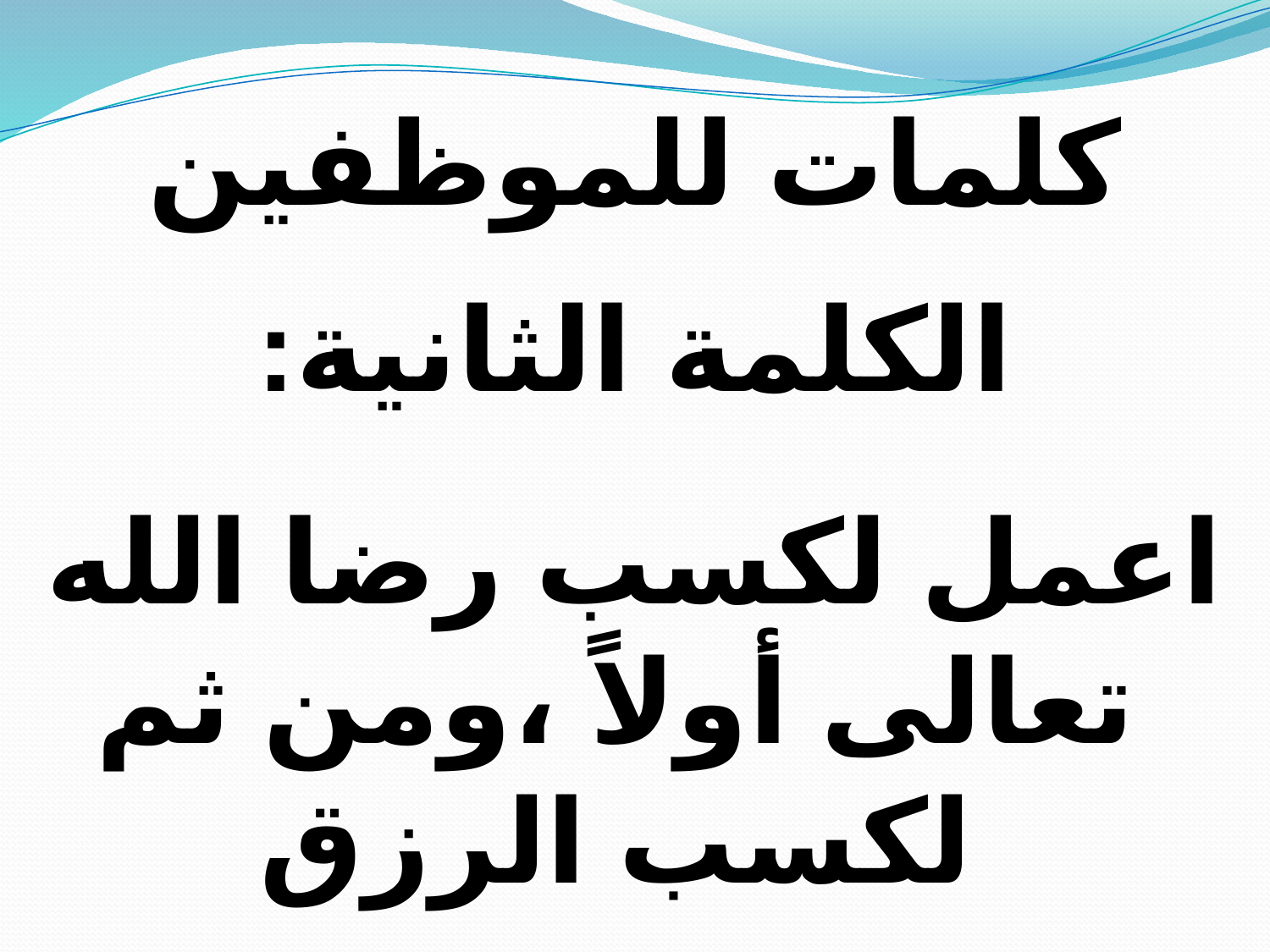

# كلمات للموظفين
الكلمة الثانية:

اعمل لكسب رضا الله تعالى أولاً ،ومن ثم لكسب الرزق